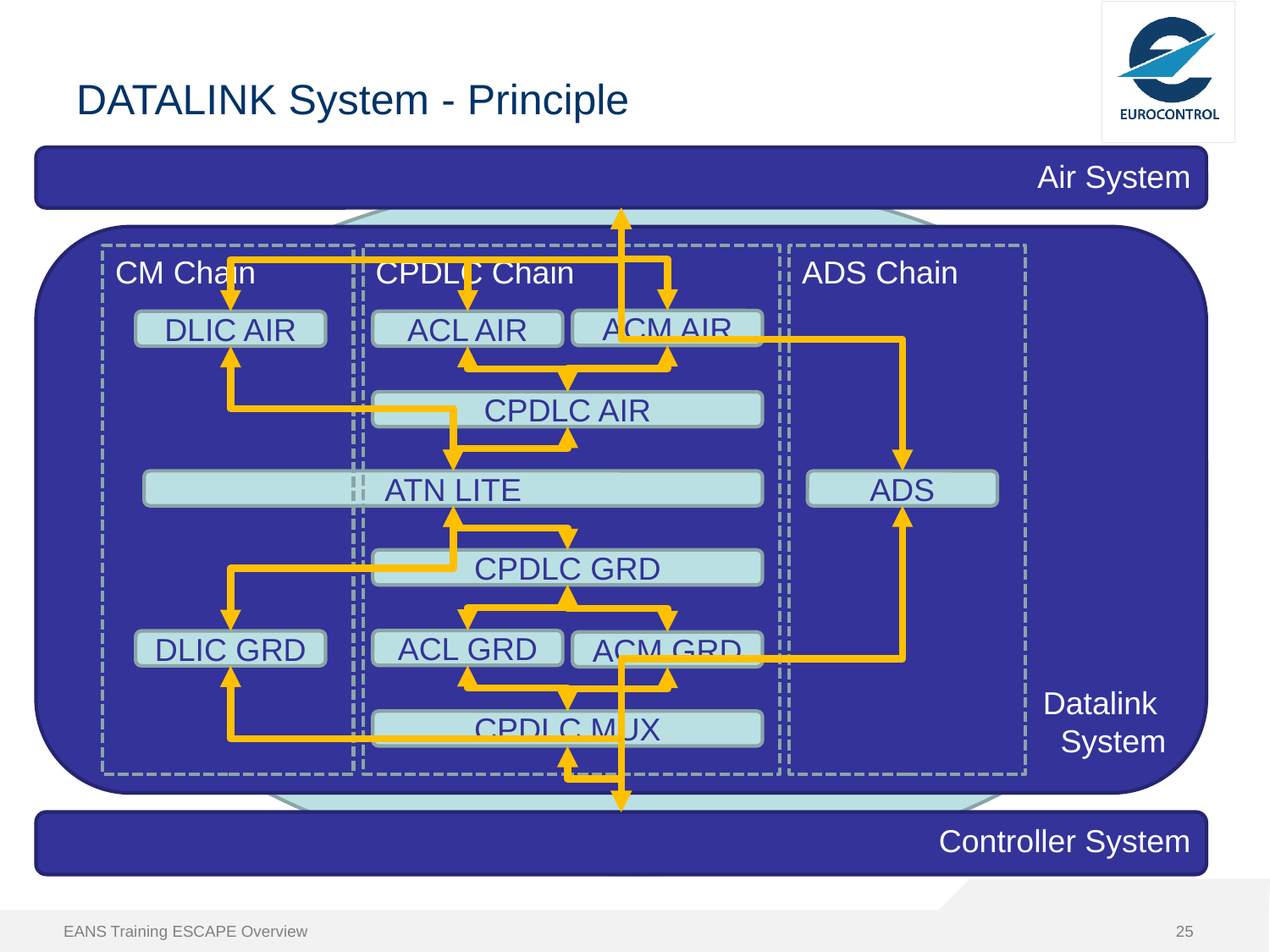

# DATALINK System - Principle
Air System
      OASIS

Datalink
System
CM Chain
CPDLC Chain
ADS Chain
ACM AIR
DLIC AIR
ACL AIR
CPDLC AIR
ATN LITE
ADS
CPDLC GRD
ACL GRD
DLIC GRD
ACM GRD
CPDLC MUX
Controller System
EANS Training ESCAPE Overview
25